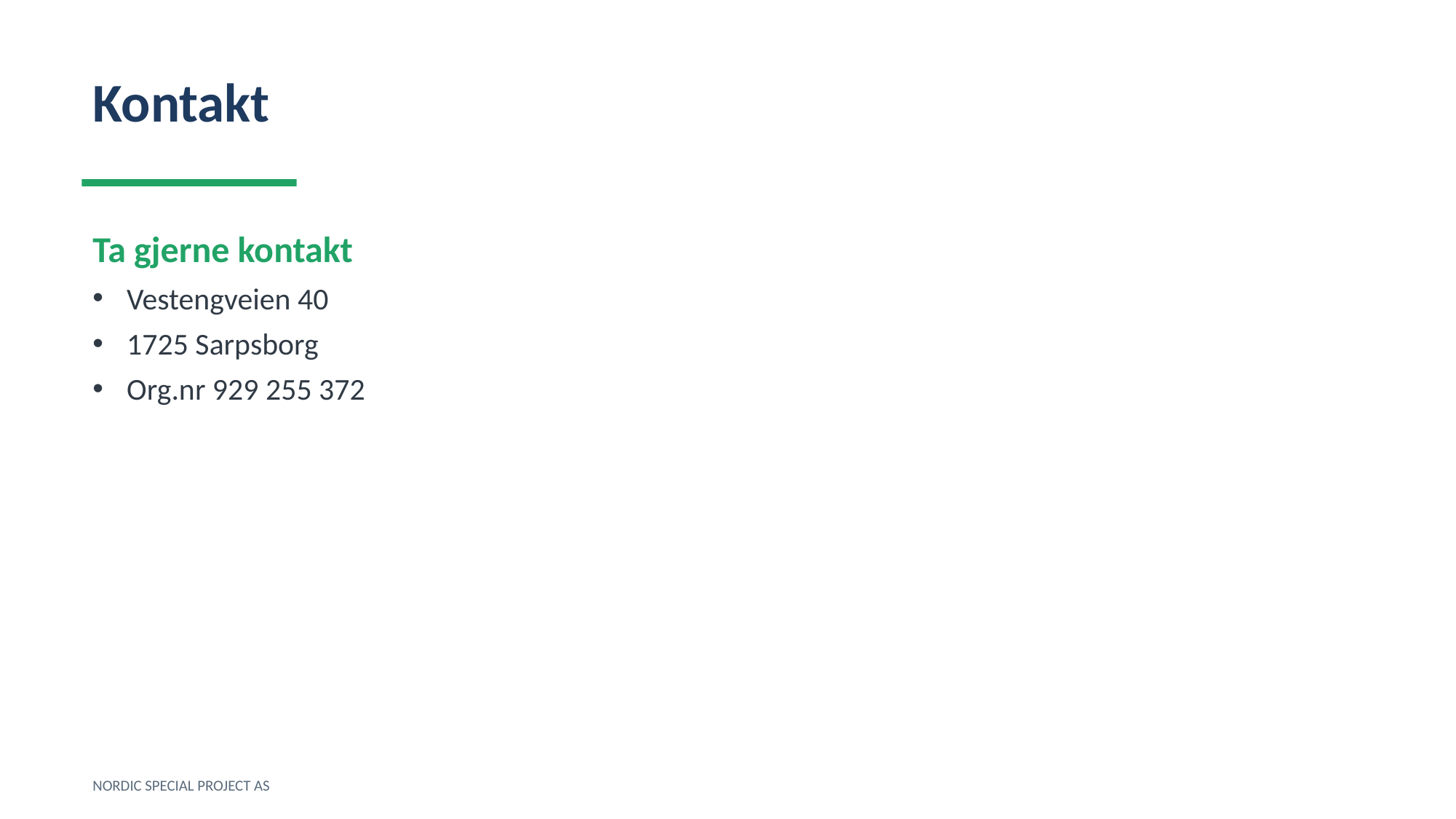

Kontakt

Ta gjerne kontakt
Vestengveien 40
1725 Sarpsborg
Org.nr 929 255 372
NORDIC SPECIAL PROJECT AS